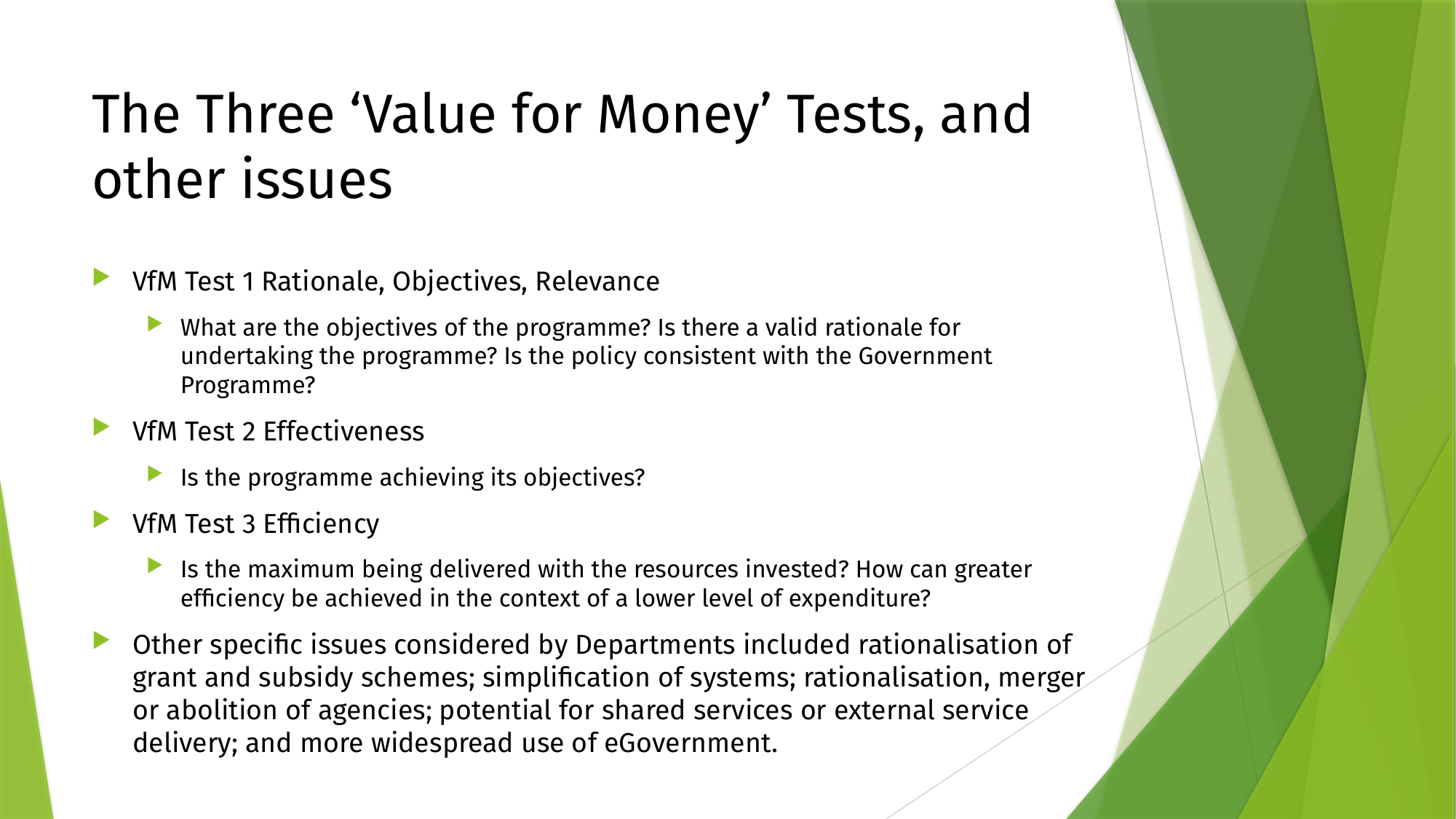

# The Three ‘Value for Money’ Tests, and other issues
VfM Test 1 Rationale, Objectives, Relevance
What are the objectives of the programme? Is there a valid rationale for undertaking the programme? Is the policy consistent with the Government Programme?
VfM Test 2 Effectiveness
Is the programme achieving its objectives?
VfM Test 3 Efficiency
Is the maximum being delivered with the resources invested? How can greater efficiency be achieved in the context of a lower level of expenditure?
Other specific issues considered by Departments included rationalisation of grant and subsidy schemes; simplification of systems; rationalisation, merger or abolition of agencies; potential for shared services or external service delivery; and more widespread use of eGovernment.